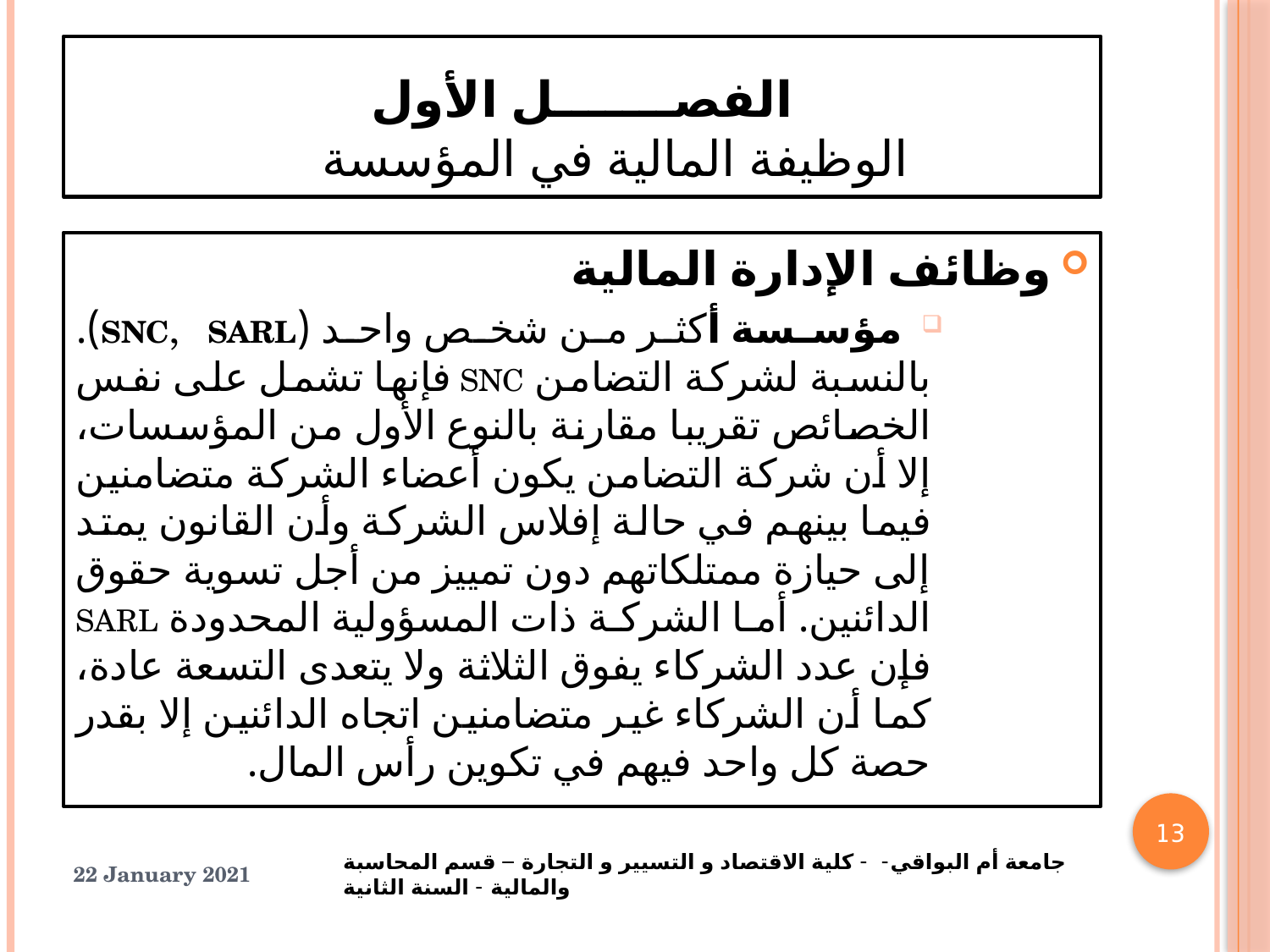

# الفصـــــــل الأول الوظيفة المالية في المؤسسة
وظائف الإدارة المالية
 مؤسسة أكثر من شخص واحد (SNC, SARL). بالنسبة لشركة التضامن SNC فإنها تشمل على نفس الخصائص تقريبا مقارنة بالنوع الأول من المؤسسات، إلا أن شركة التضامن يكون أعضاء الشركة متضامنين فيما بينهم في حالة إفلاس الشركة وأن القانون يمتد إلى حيازة ممتلكاتهم دون تمييز من أجل تسوية حقوق الدائنين. أما الشركة ذات المسؤولية المحدودة SARL فإن عدد الشركاء يفوق الثلاثة ولا يتعدى التسعة عادة، كما أن الشركاء غير متضامنين اتجاه الدائنين إلا بقدر حصة كل واحد فيهم في تكوين رأس المال.

13
جامعة أم البواقي-  - كلية الاقتصاد و التسيير و التجارة – قسم المحاسبة والمالية - السنة الثانية
22 January 2021